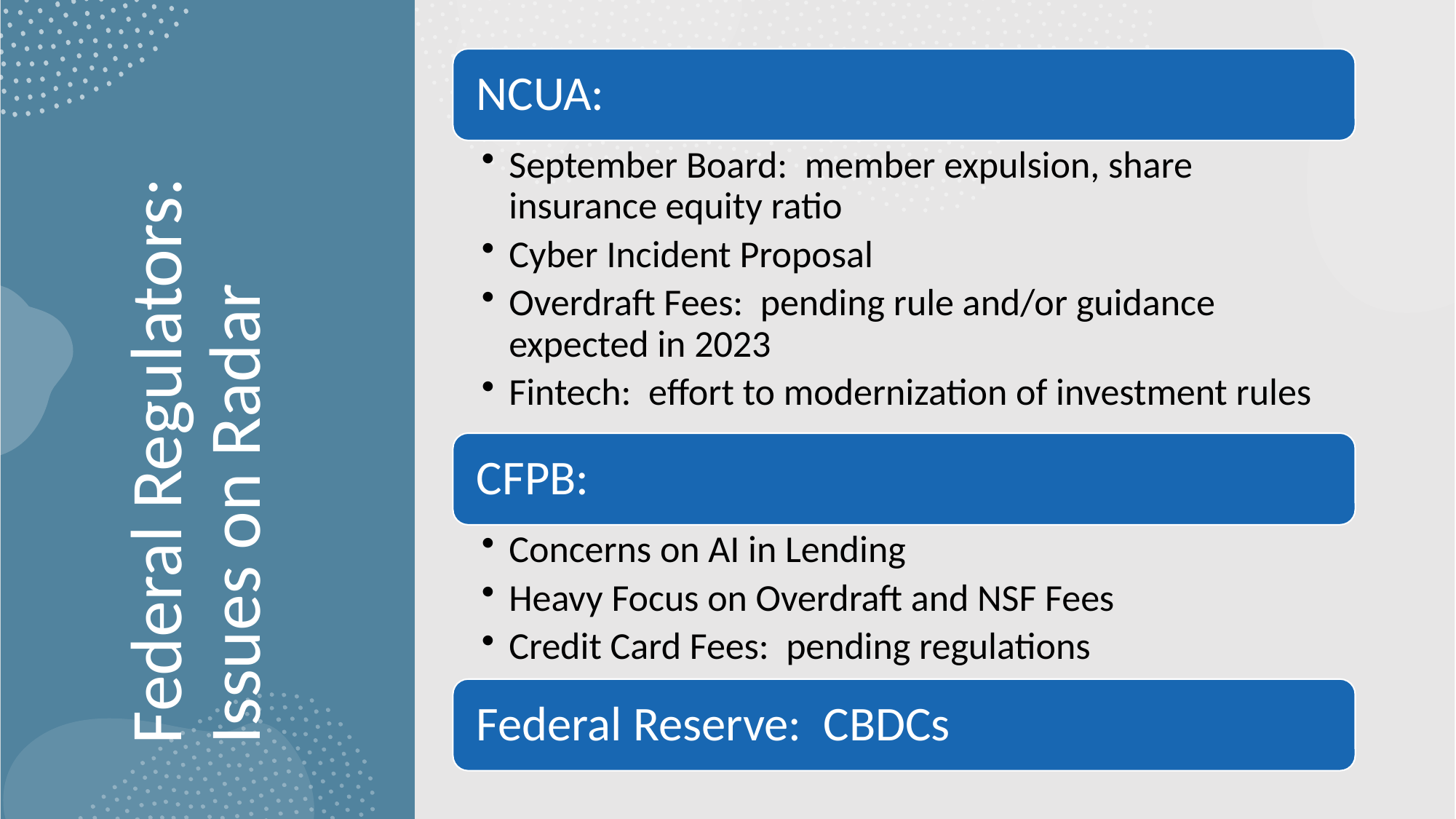

NCUA:
September Board:  member expulsion, share insurance equity ratio
Cyber Incident Proposal
Overdraft Fees:  pending rule and/or guidance expected in 2023
Fintech:  effort to modernization of investment rules
CFPB:
Concerns on AI in Lending
Heavy Focus on Overdraft and NSF Fees
Credit Card Fees:  pending regulations
Federal Reserve:  CBDCs
# Federal Regulators:  Issues on Radar